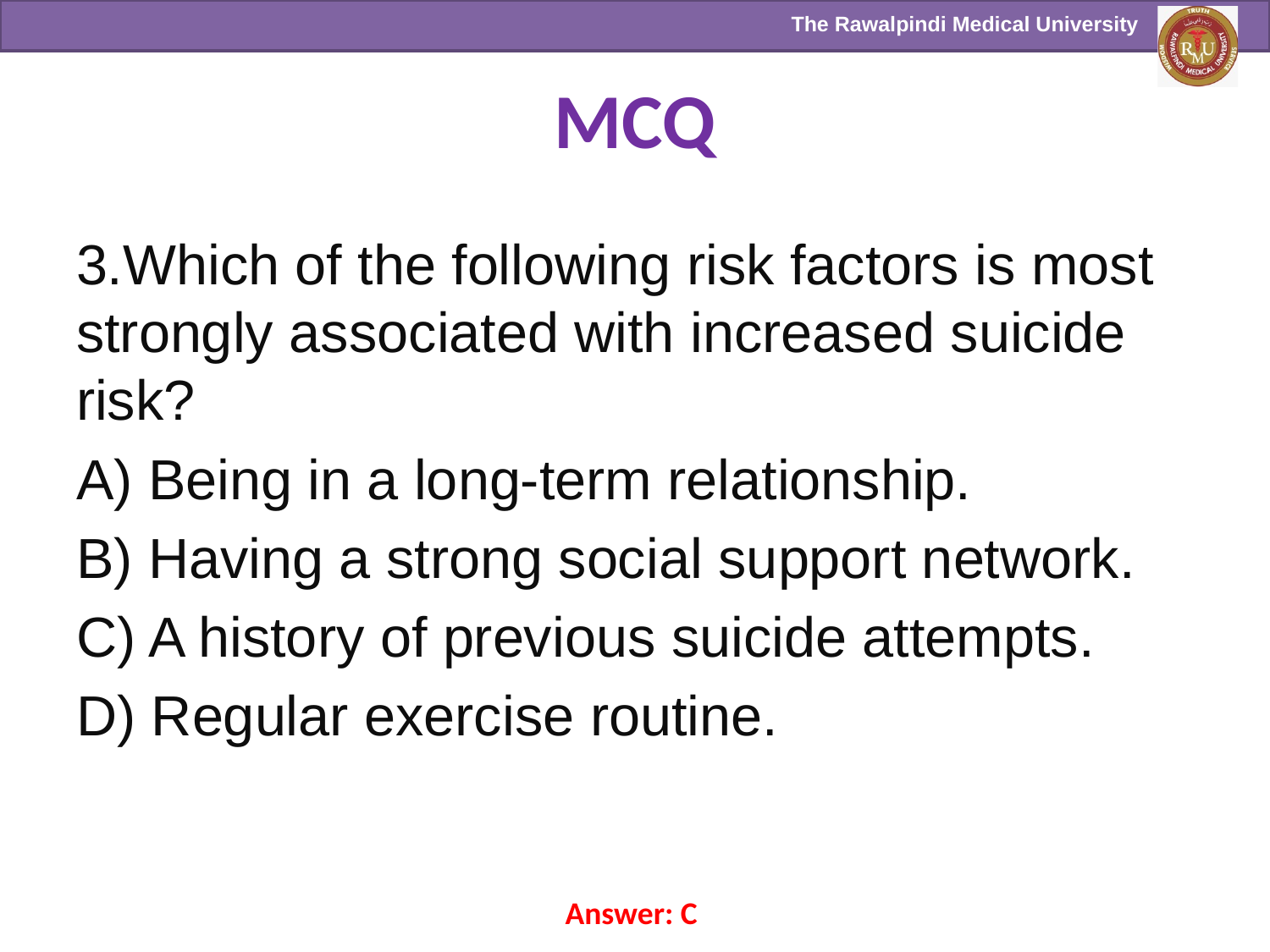

# MCQ
3.Which of the following risk factors is most strongly associated with increased suicide risk?
A) Being in a long-term relationship.
B) Having a strong social support network.
C) A history of previous suicide attempts.
D) Regular exercise routine.
Answer: C